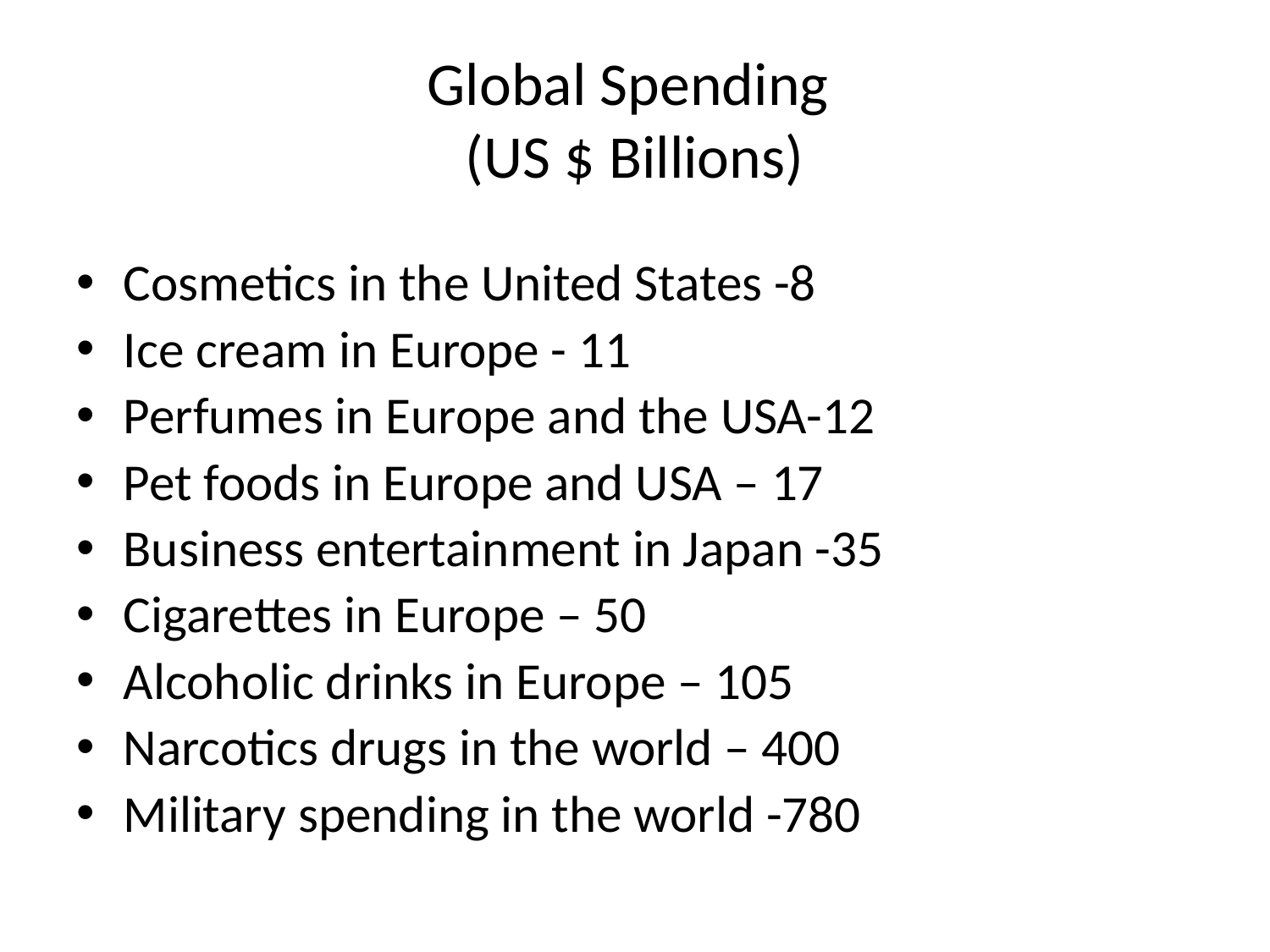

# Global Spending (US $ Billions)
Cosmetics in the United States -8
Ice cream in Europe - 11
Perfumes in Europe and the USA-12
Pet foods in Europe and USA – 17
Business entertainment in Japan -35
Cigarettes in Europe – 50
Alcoholic drinks in Europe – 105
Narcotics drugs in the world – 400
Military spending in the world -780